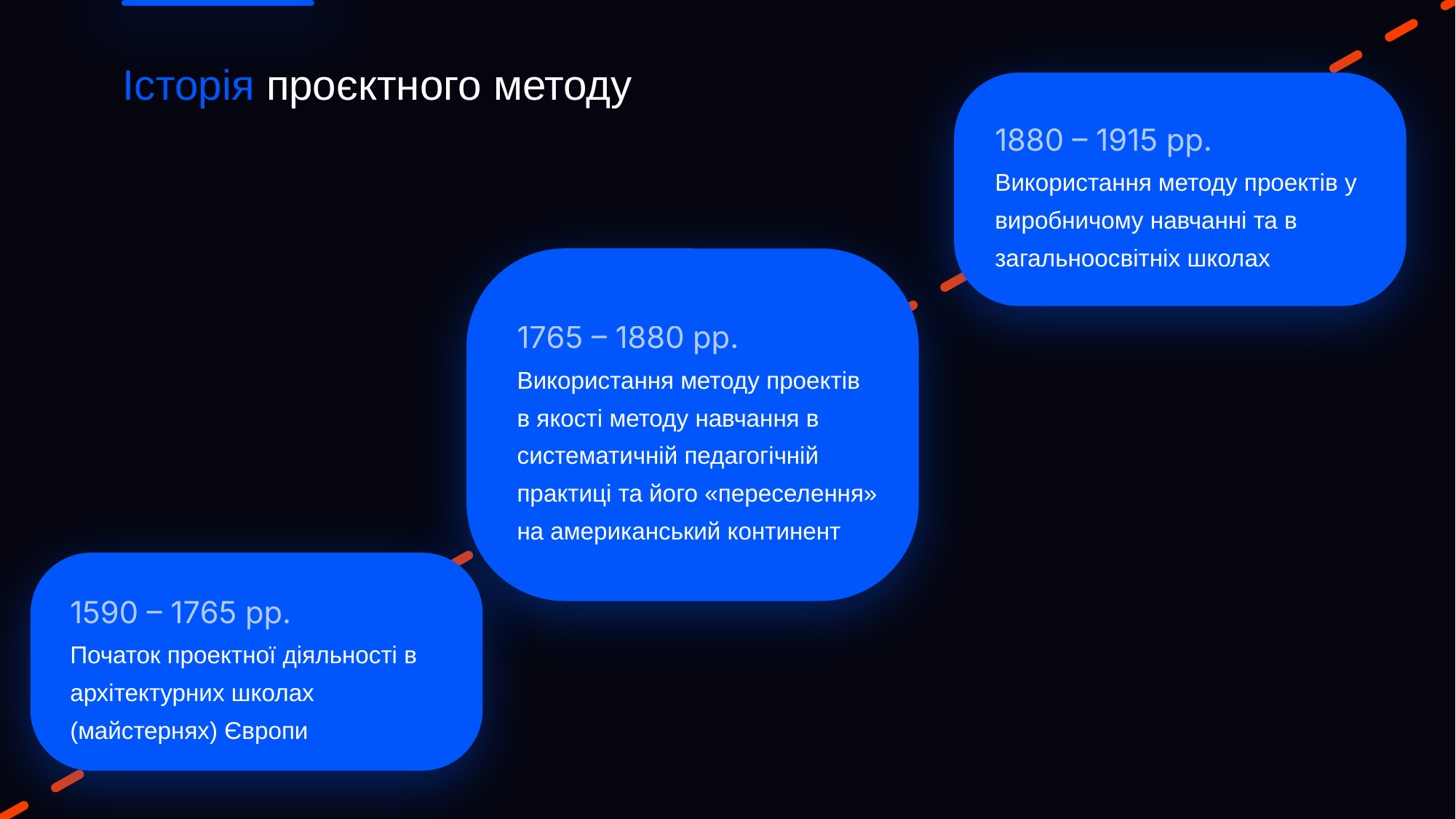

# Історія проєктного методу
1880 – 1915 рр.
Використання методу проектів у виробничому навчанні та в загальноосвітніх школах
1765 – 1880 рр.
Використання методу проектів в якості методу навчання в систематичній педагогічній практиці та його «переселення» на американський континент
1590 – 1765 рр.
Початок проектної діяльності в архітектурних школах (майстернях) Європи